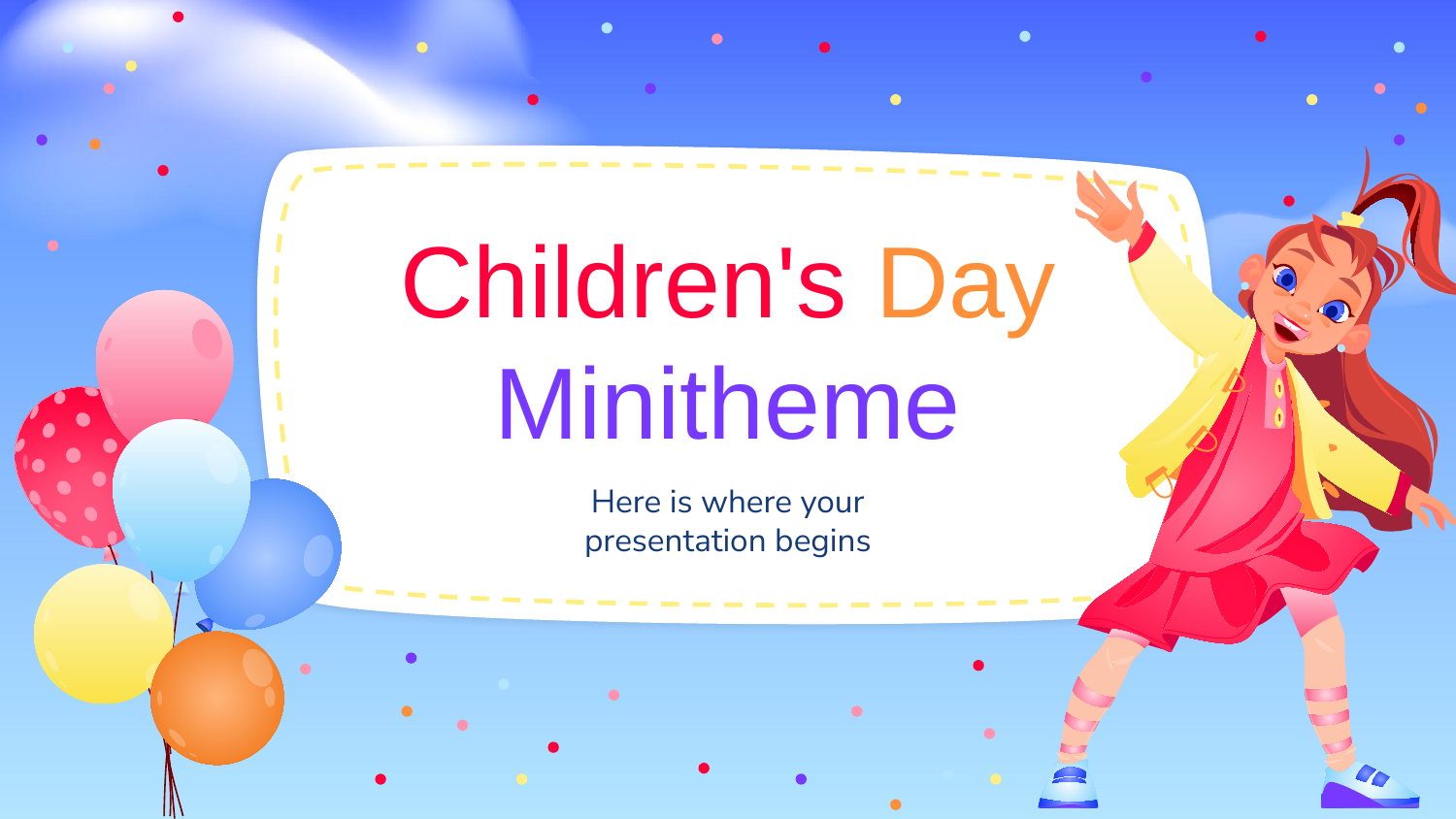

# Children's Day Minitheme

Here is where your presentation begins